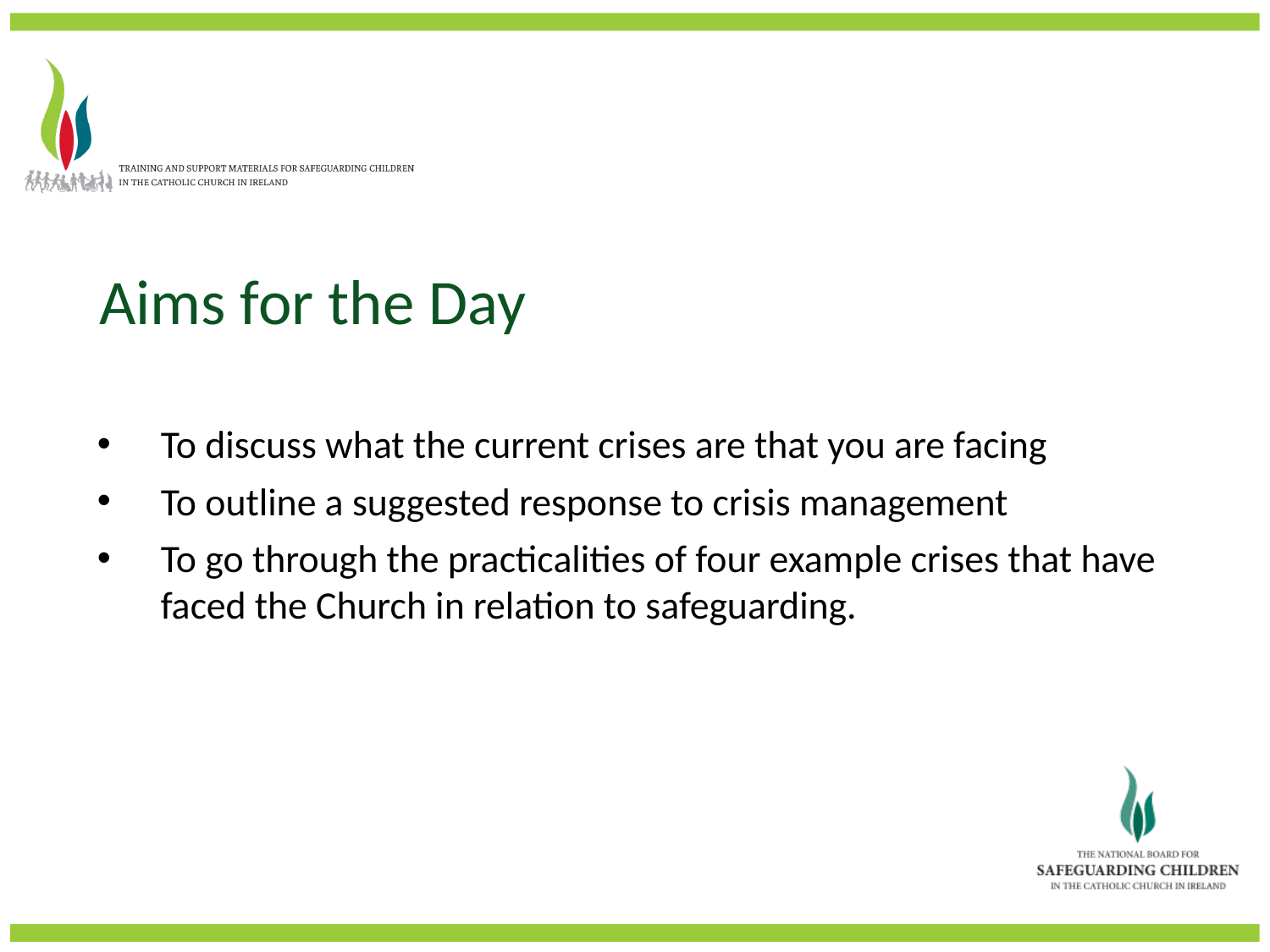

Aims for the Day
To discuss what the current crises are that you are facing
To outline a suggested response to crisis management
To go through the practicalities of four example crises that have faced the Church in relation to safeguarding.